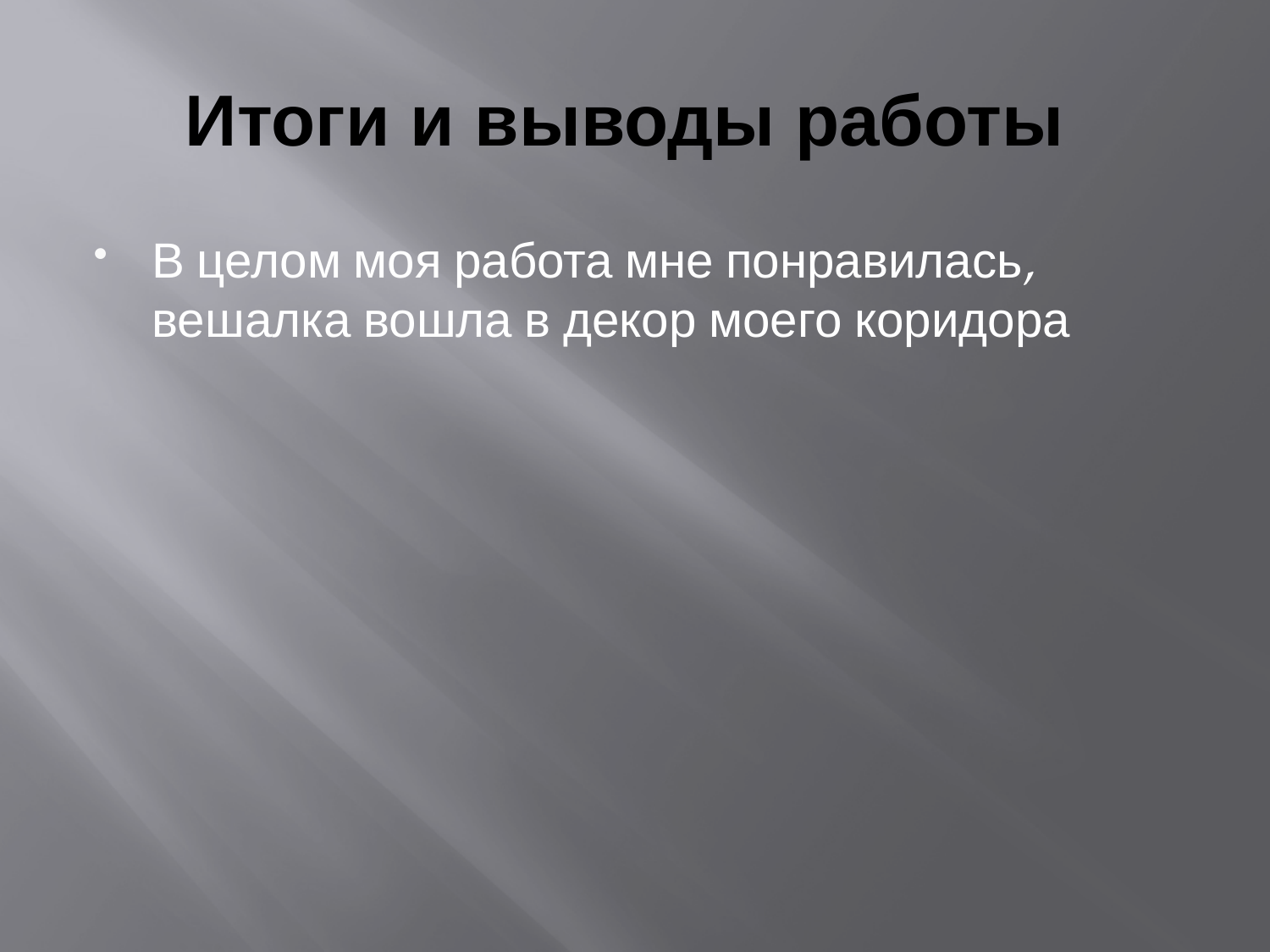

# Итоги и выводы работы
В целом моя работа мне понравилась, вешалка вошла в декор моего коридора